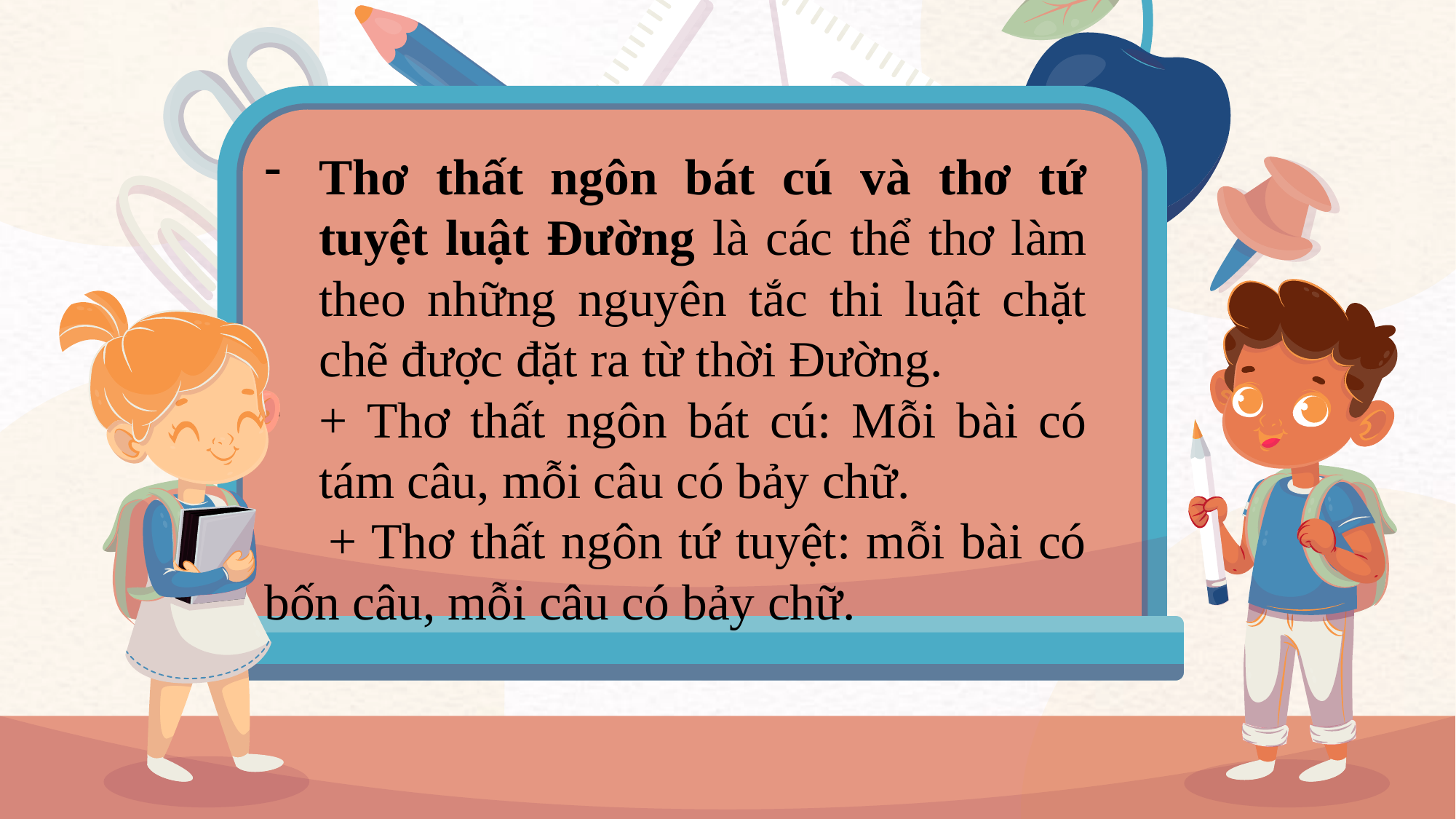

Thơ thất ngôn bát cú và thơ tứ tuyệt luật Đường là các thể thơ làm theo những nguyên tắc thi luật chặt chẽ được đặt ra từ thời Đường.
+ Thơ thất ngôn bát cú: Mỗi bài có tám câu, mỗi câu có bảy chữ.
    + Thơ thất ngôn tứ tuyệt: mỗi bài có bốn câu, mỗi câu có bảy chữ.